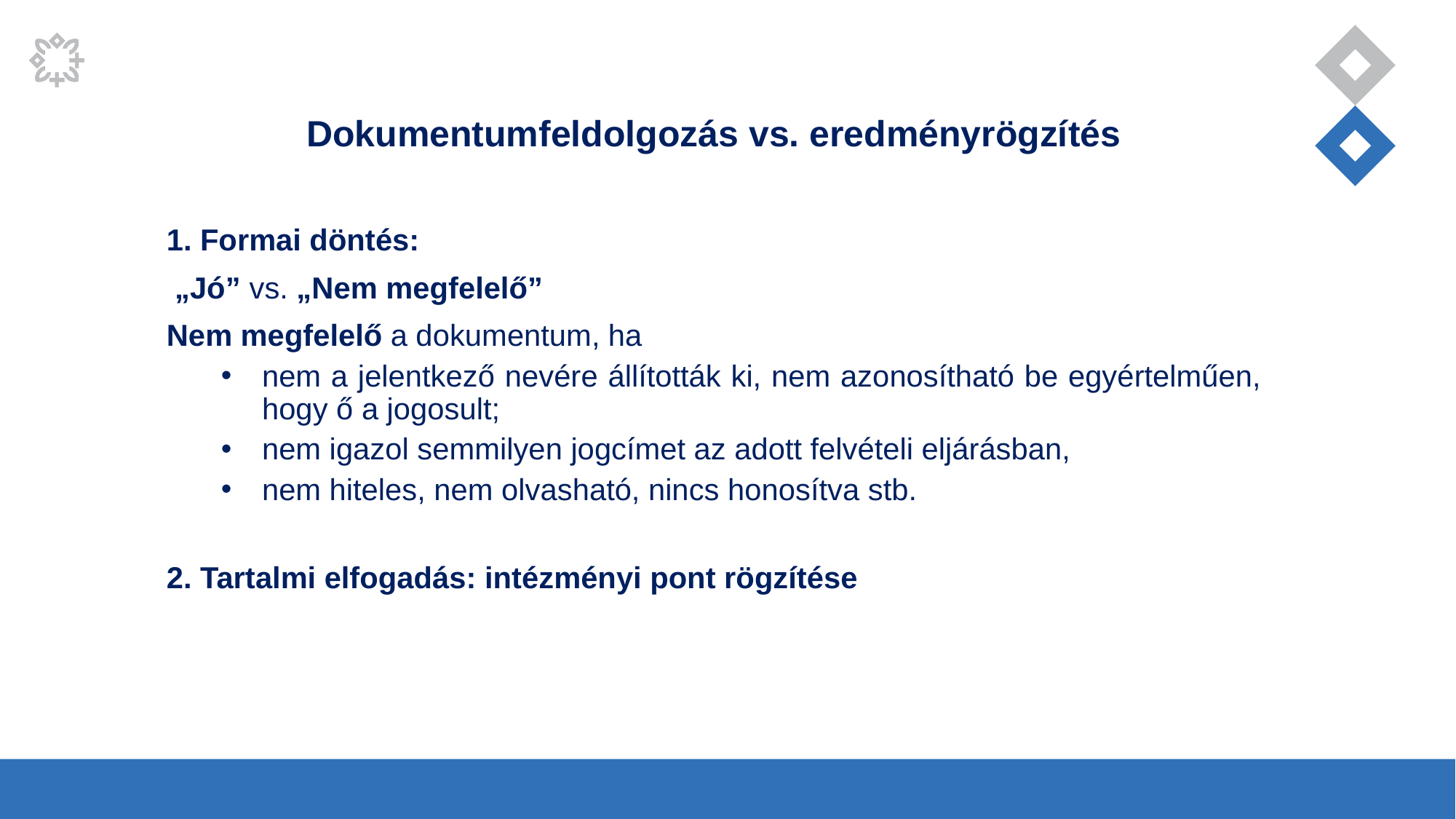

Dokumentumfeldolgozás vs. eredményrögzítés

1. Formai döntés:
 „Jó” vs. „Nem megfelelő”
Nem megfelelő a dokumentum, ha
nem a jelentkező nevére állították ki, nem azonosítható be egyértelműen, hogy ő a jogosult;
nem igazol semmilyen jogcímet az adott felvételi eljárásban,
nem hiteles, nem olvasható, nincs honosítva stb.

2. Tartalmi elfogadás: intézményi pont rögzítése